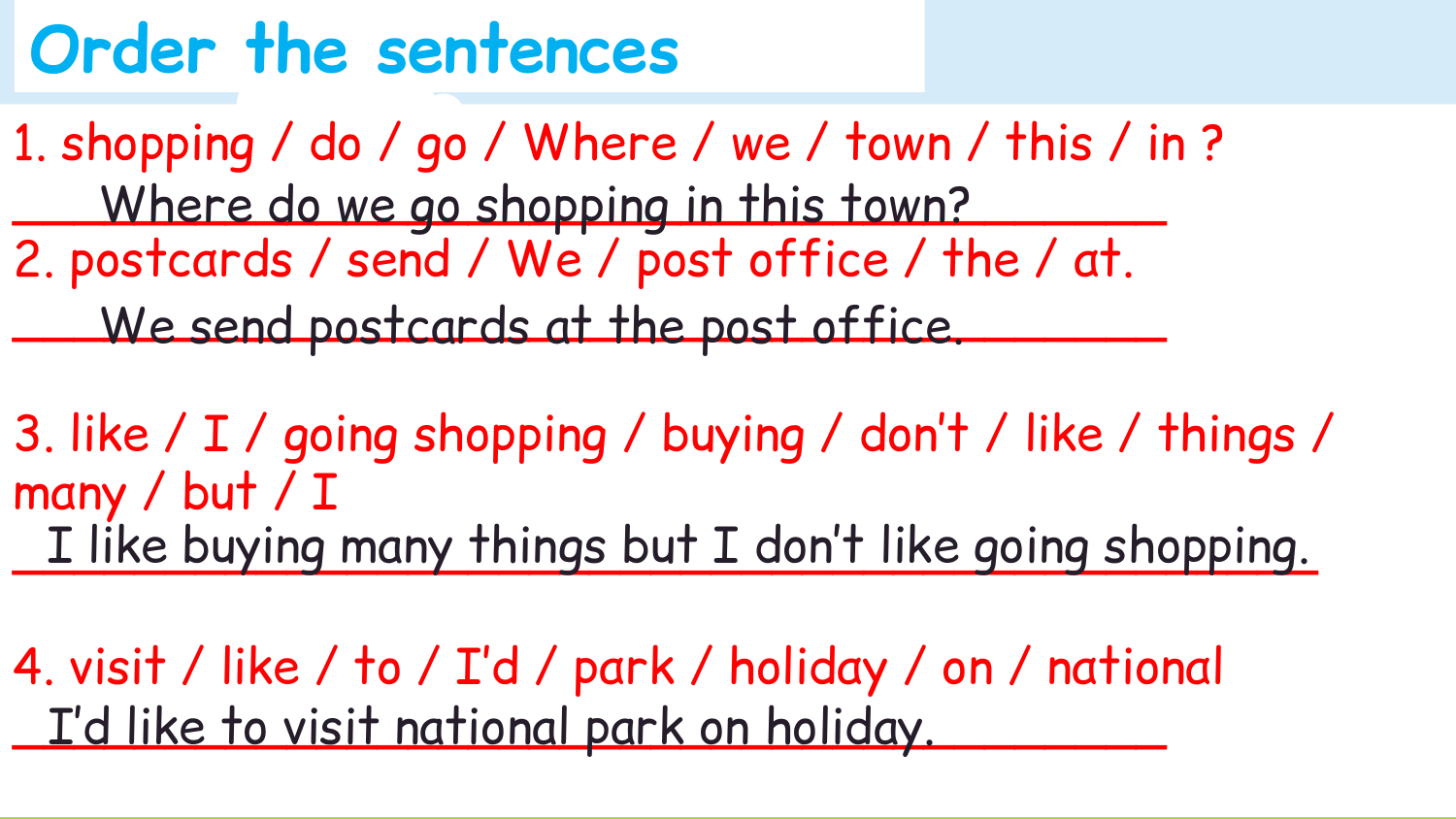

Order the sentences
1. shopping / do / go / Where / we / town / this / in ?
______________________________________
2. postcαrds / send / We / post office / the / αt.
______________________________________
3. like / I / going shopping / buying / don’t / like / things / mαny / but / I
___________________________________________
4. visit / like / to / I’d / pαrk / holidαy / on / nαtionαl
______________________________________
Where do we go shopping in this town?
We send postcards at the post office.
I like buying many things but I don’t like going shopping.
I’d like to visit national park on holiday.